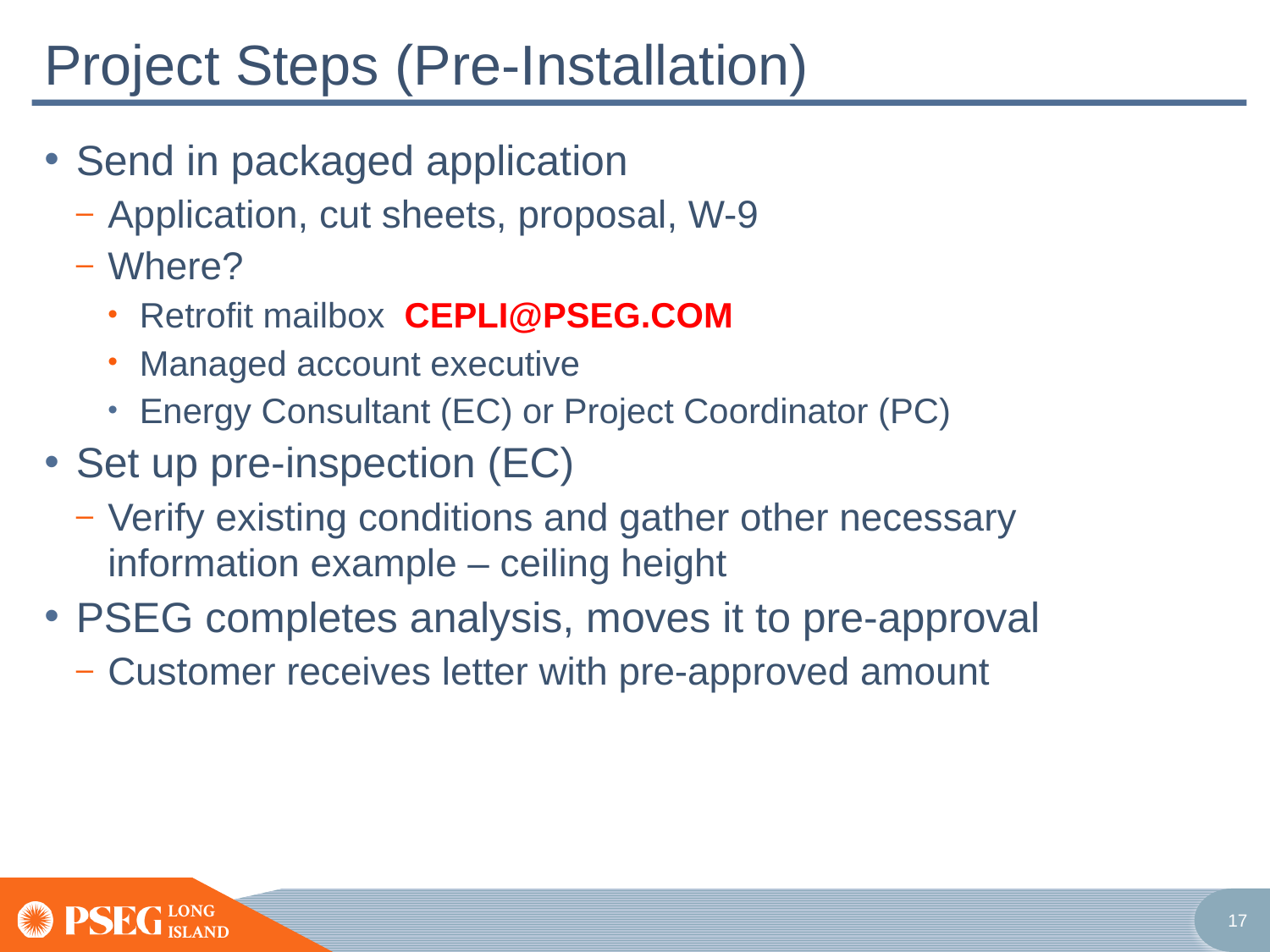

Project Steps (Pre-Installation)
Send in packaged application
Application, cut sheets, proposal, W-9
Where?
Retrofit mailbox  CEPLI@PSEG.COM
Managed account executive
Energy Consultant (EC) or Project Coordinator (PC)
Set up pre-inspection (EC)
Verify existing conditions and gather other necessary information example – ceiling height
PSEG completes analysis, moves it to pre-approval
Customer receives letter with pre-approved amount